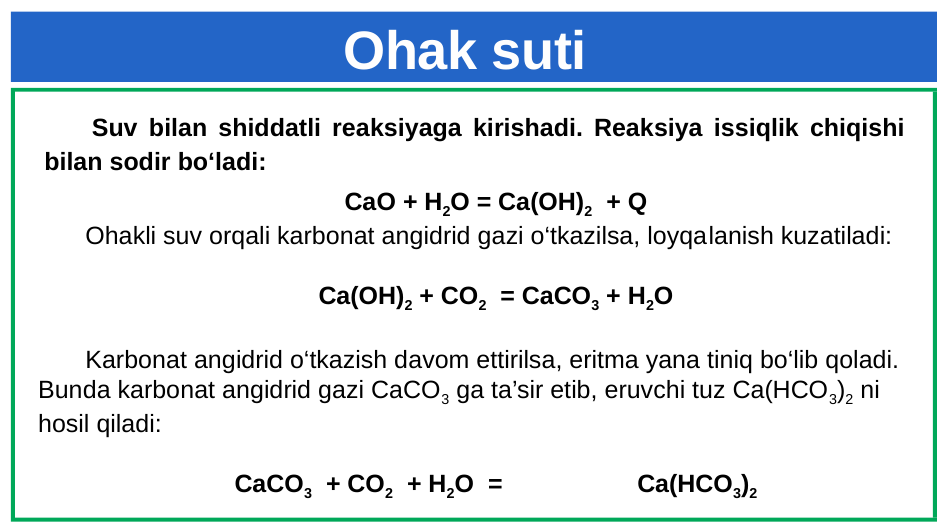

# Ohak suti
Suv bilan shiddatli reaksiyaga kirishadi. Reaksiya issiqlik chiqishi bilan sodir bo‘ladi:

CaO + H2O = Ca(OH)2  + Q
Ohakli suv orqali karbonat angidrid gazi o‘tkazilsa, loyqa­lanish kuzatiladi:

Ca(OH)2 + CO2  = CaCO3 + H2O

Karbonat angidrid o‘tkazish davom ettirilsa, eritma yana tiniq bo‘lib qoladi. Bunda karbonat angidrid gazi CaCO3 ga ta’sir etib, eruvchi tuz Ca(HCO3)2 ni hosil qiladi:

CaCO3  + CO2  + H2O  =	Ca(HCO3)2